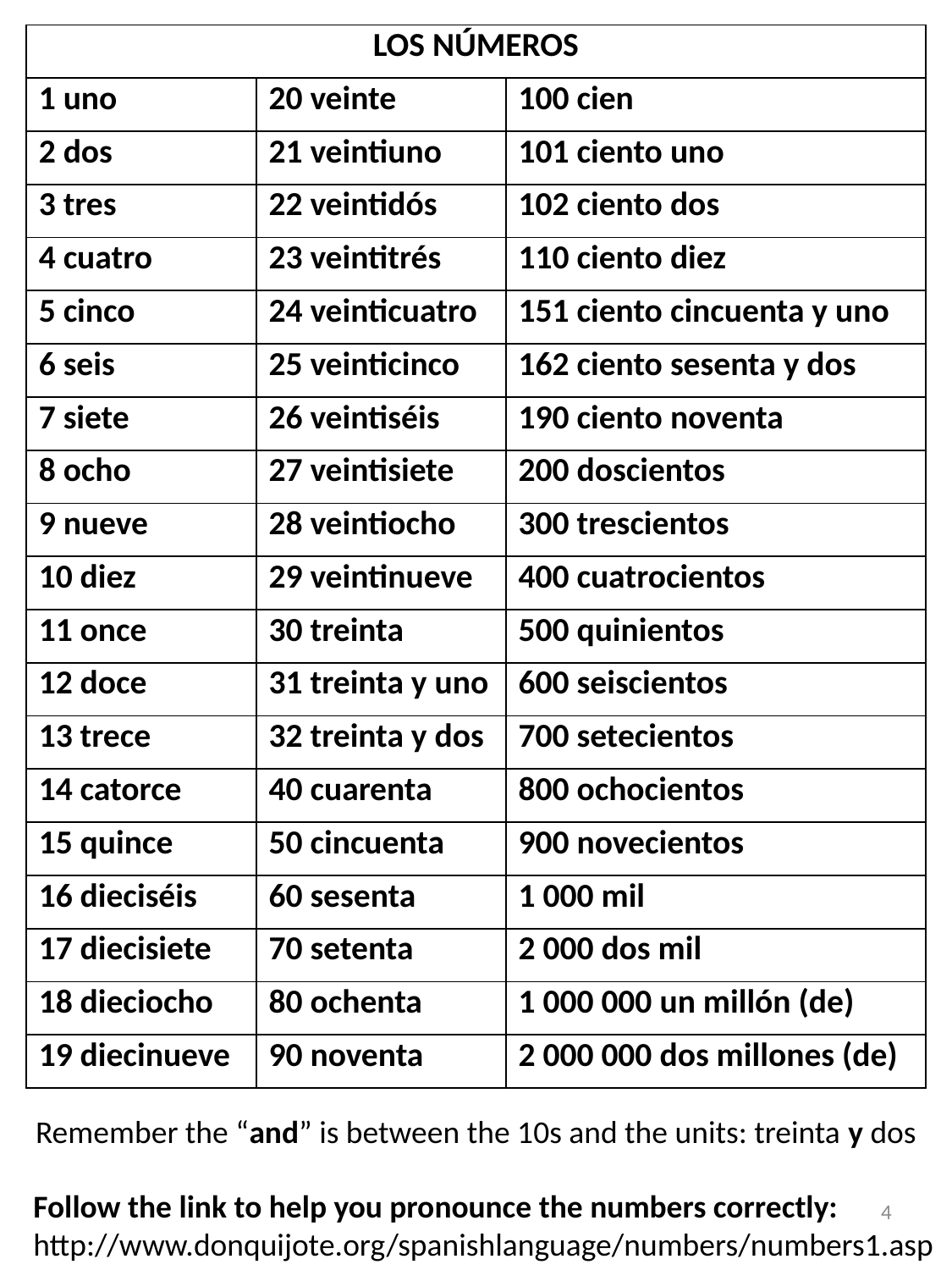

| LOS NÚMEROS |  |  |
| --- | --- | --- |
| 1 uno | 20 veinte | 100 cien |
| 2 dos | 21 veintiuno | 101 ciento uno |
| 3 tres | 22 veintidós | 102 ciento dos |
| 4 cuatro | 23 veintitrés | 110 ciento diez |
| 5 cinco | 24 veinticuatro | 151 ciento cincuenta y uno |
| 6 seis | 25 veinticinco | 162 ciento sesenta y dos |
| 7 siete | 26 veintiséis | 190 ciento noventa |
| 8 ocho | 27 veintisiete | 200 doscientos |
| 9 nueve | 28 veintiocho | 300 trescientos |
| 10 diez | 29 veintinueve | 400 cuatrocientos |
| 11 once | 30 treinta | 500 quinientos |
| 12 doce | 31 treinta y uno | 600 seiscientos |
| 13 trece | 32 treinta y dos | 700 setecientos |
| 14 catorce | 40 cuarenta | 800 ochocientos |
| 15 quince | 50 cincuenta | 900 novecientos |
| 16 dieciséis | 60 sesenta | 1 000 mil |
| 17 diecisiete | 70 setenta | 2 000 dos mil |
| 18 dieciocho | 80 ochenta | 1 000 000 un millón (de) |
| 19 diecinueve | 90 noventa | 2 000 000 dos millones (de) |
Remember the “and” is between the 10s and the units: treinta y dos
4
Follow the link to help you pronounce the numbers correctly:
http://www.donquijote.org/spanishlanguage/numbers/numbers1.asp